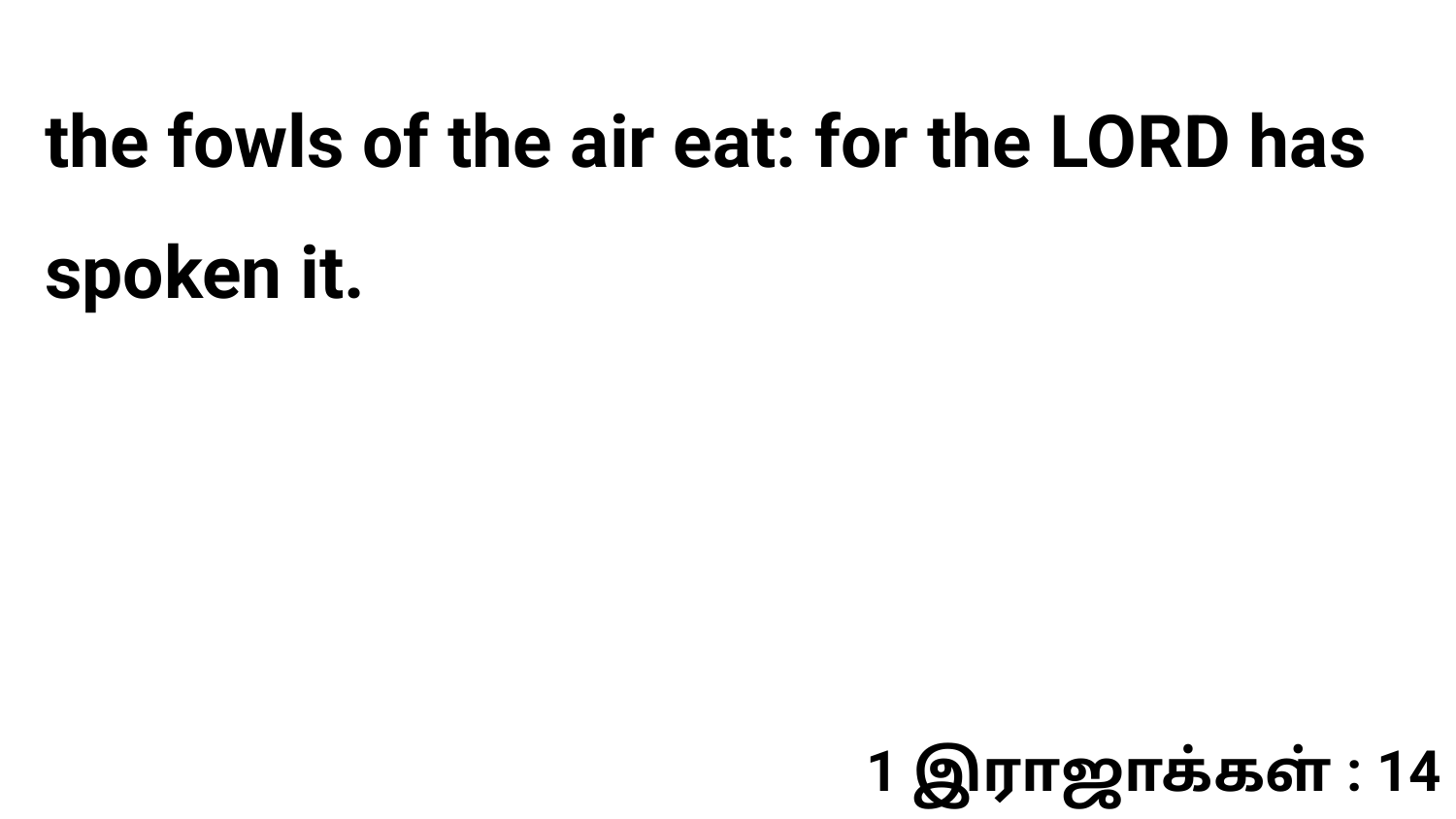

the fowls of the air eat: for the LORD has spoken it.
1 இராஜாக்கள் : 14